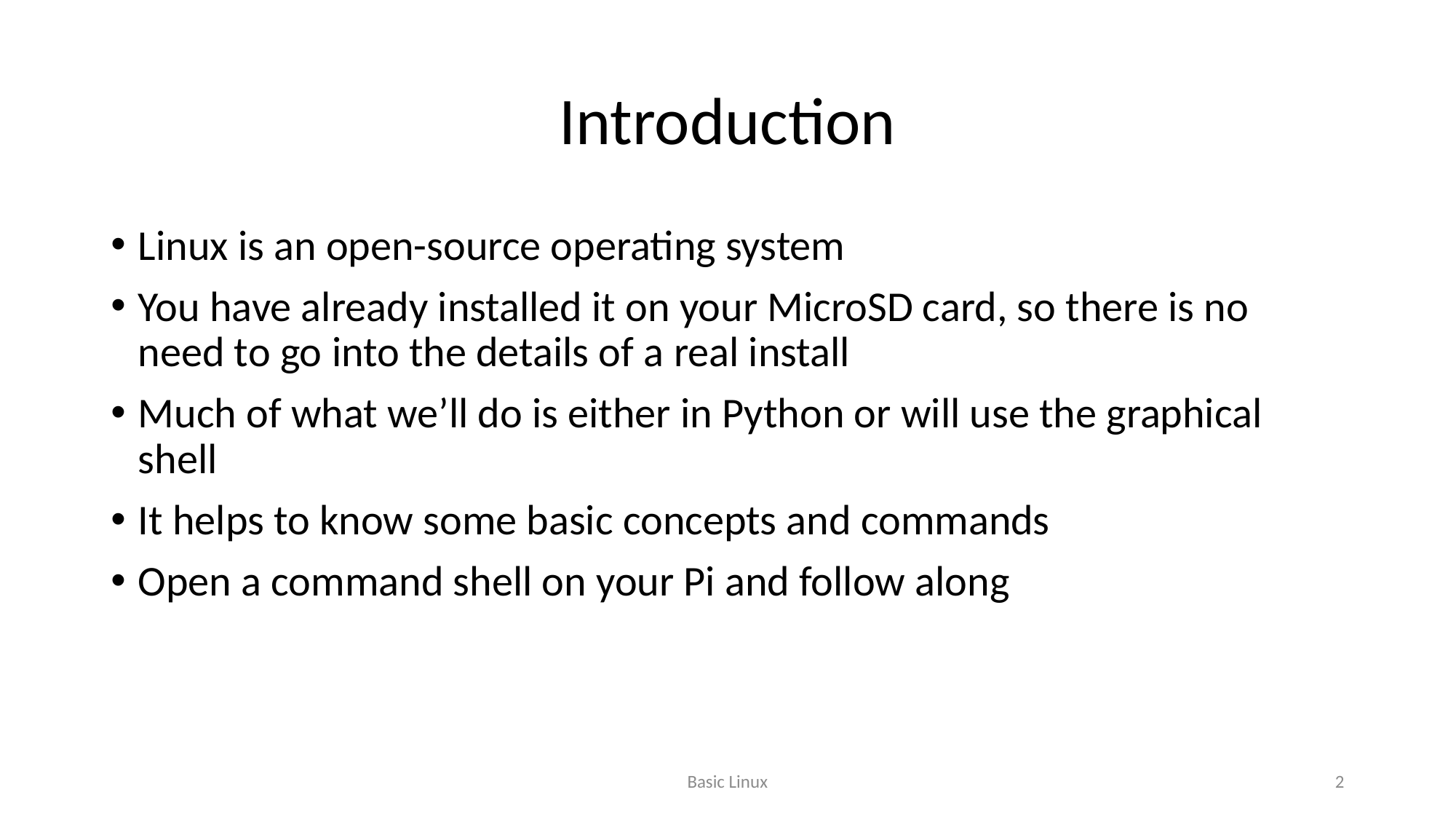

# Introduction
Linux is an open-source operating system
You have already installed it on your MicroSD card, so there is no need to go into the details of a real install
Much of what we’ll do is either in Python or will use the graphical shell
It helps to know some basic concepts and commands
Open a command shell on your Pi and follow along
Basic Linux
2